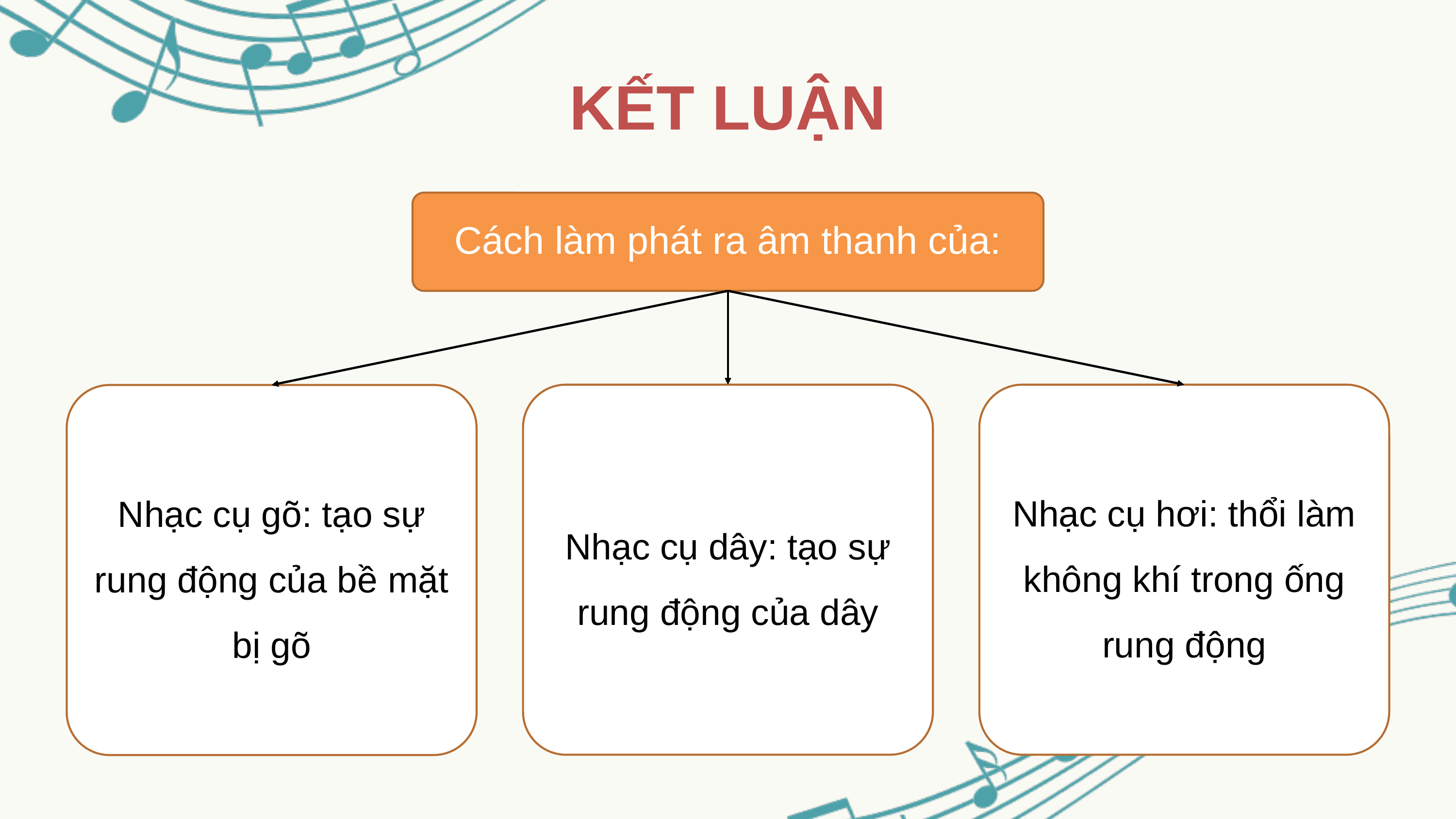

KẾT LUẬN
Cách làm phát ra âm thanh của:
Nhạc cụ hơi: thổi làm không khí trong ống rung động
Nhạc cụ dây: tạo sự rung động của dây
Nhạc cụ gõ: tạo sự rung động của bề mặt bị gõ